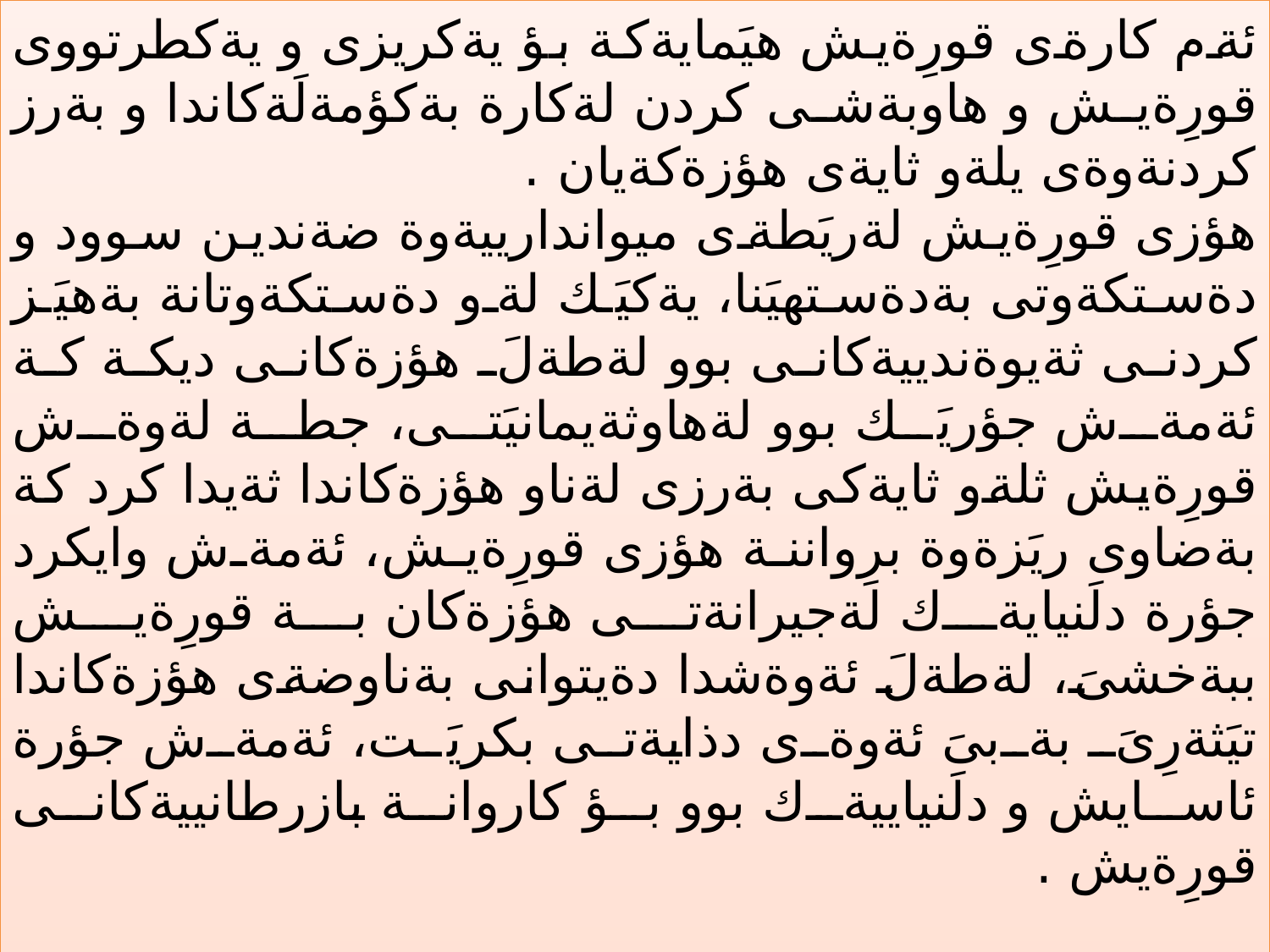

ئةم كارةى قورِةيش هيَمايةكة بؤ يةكريزى و يةكطرتووى قورِةيش و هاوبةشى كردن لةكارة بةكؤمةلَةكاندا و بةرز كردنةوةى يلةو ثايةى هؤزةكةيان .
هؤزى قورِةيش لةريَطةى ميواندارييةوة ضةندين سوود و دةستكةوتى بةدةستهيَنا، يةكيَك لةو دةستكةوتانة بةهيَز كردنى ثةيوةندييةكانى بوو لةطةلَ هؤزةكانى ديكة كة ئةمةش جؤريَك بوو لةهاوثةيمانيَتى، جطة لةوةش قورِةيش ثلةو ثايةكى بةرزى لةناو هؤزةكاندا ثةيدا كرد كة بةضاوى ريَزةوة برِواننة هؤزى قورِةيش، ئةمةش وايكرد جؤرة دلَنيايةك لةجيرانةتى هؤزةكان بة قورِةيش ببةخشىَ، لةطةلَ ئةوةشدا دةيتوانى بةناوضةى هؤزةكاندا تيَثةرِىَ بةبىَ ئةوةى دذايةتى بكريَت، ئةمةش جؤرة ئاسايش و دلَنياييةك بوو بؤ كاروانة بازرطانييةكانى قورِةيش .